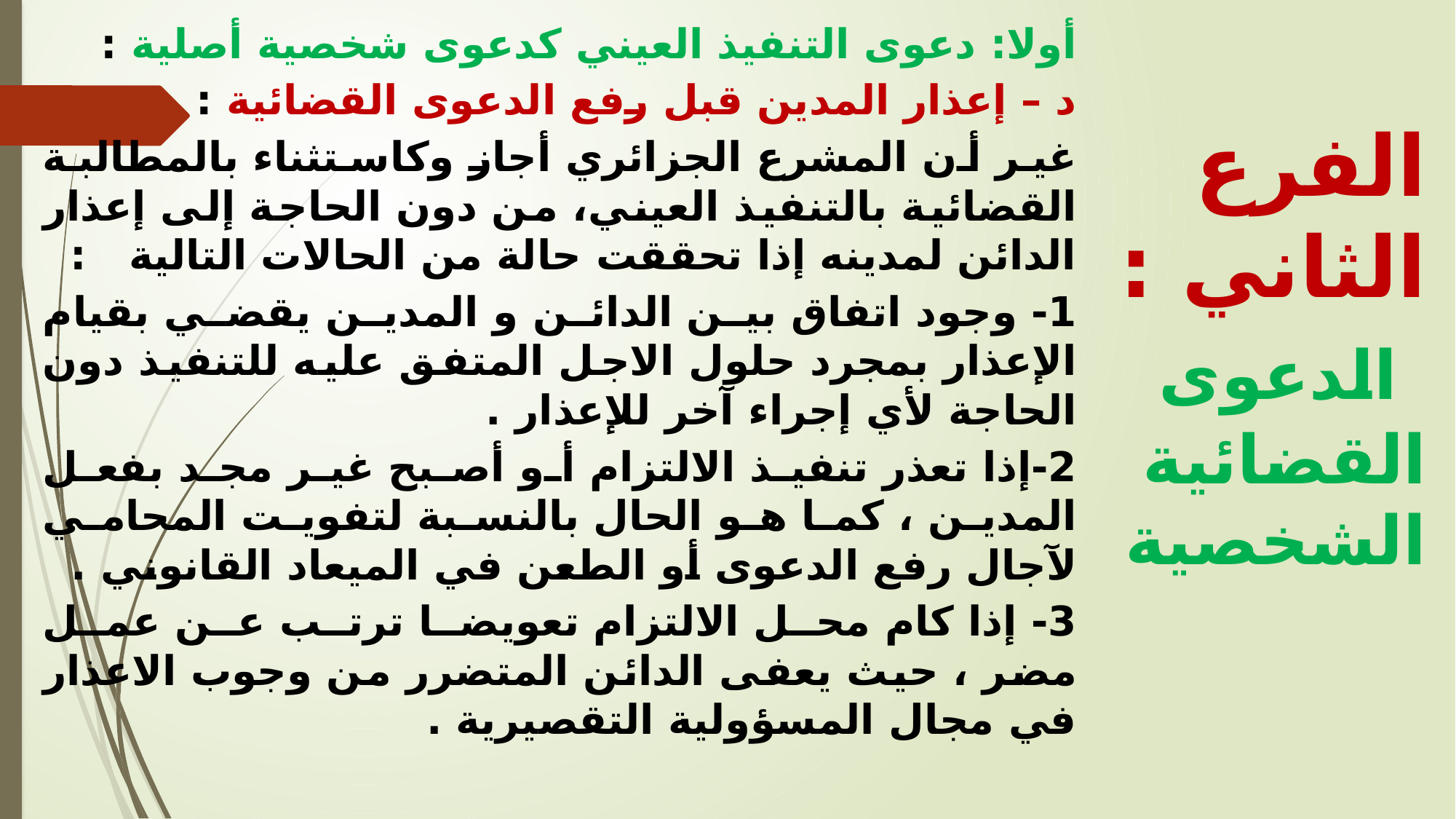

أولا: دعوى التنفيذ العيني كدعوى شخصية أصلية :
د – إعذار المدين قبل رفع الدعوى القضائية :
غير أن المشرع الجزائري أجاز وكاستثناء بالمطالبة القضائية بالتنفيذ العيني، من دون الحاجة إلى إعذار الدائن لمدينه إذا تحققت حالة من الحالات التالية   :
1-	 وجود اتفاق بين الدائن و المدين يقضي بقيام الإعذار بمجرد حلول الاجل المتفق عليه للتنفيذ دون الحاجة لأي إجراء آخر للإعذار .
2-	إذا تعذر تنفيذ الالتزام أو أصبح غير مجد بفعل المدين ، كما هو الحال بالنسبة لتفويت المحامي لآجال رفع الدعوى أو الطعن في الميعاد القانوني .
3-	 إذا كام محل الالتزام تعويضا ترتب عن عمل مضر ، حيث يعفى الدائن المتضرر من وجوب الاعذار في مجال المسؤولية التقصيرية .

الفرع الثاني :  الدعوى القضائية الشخصية